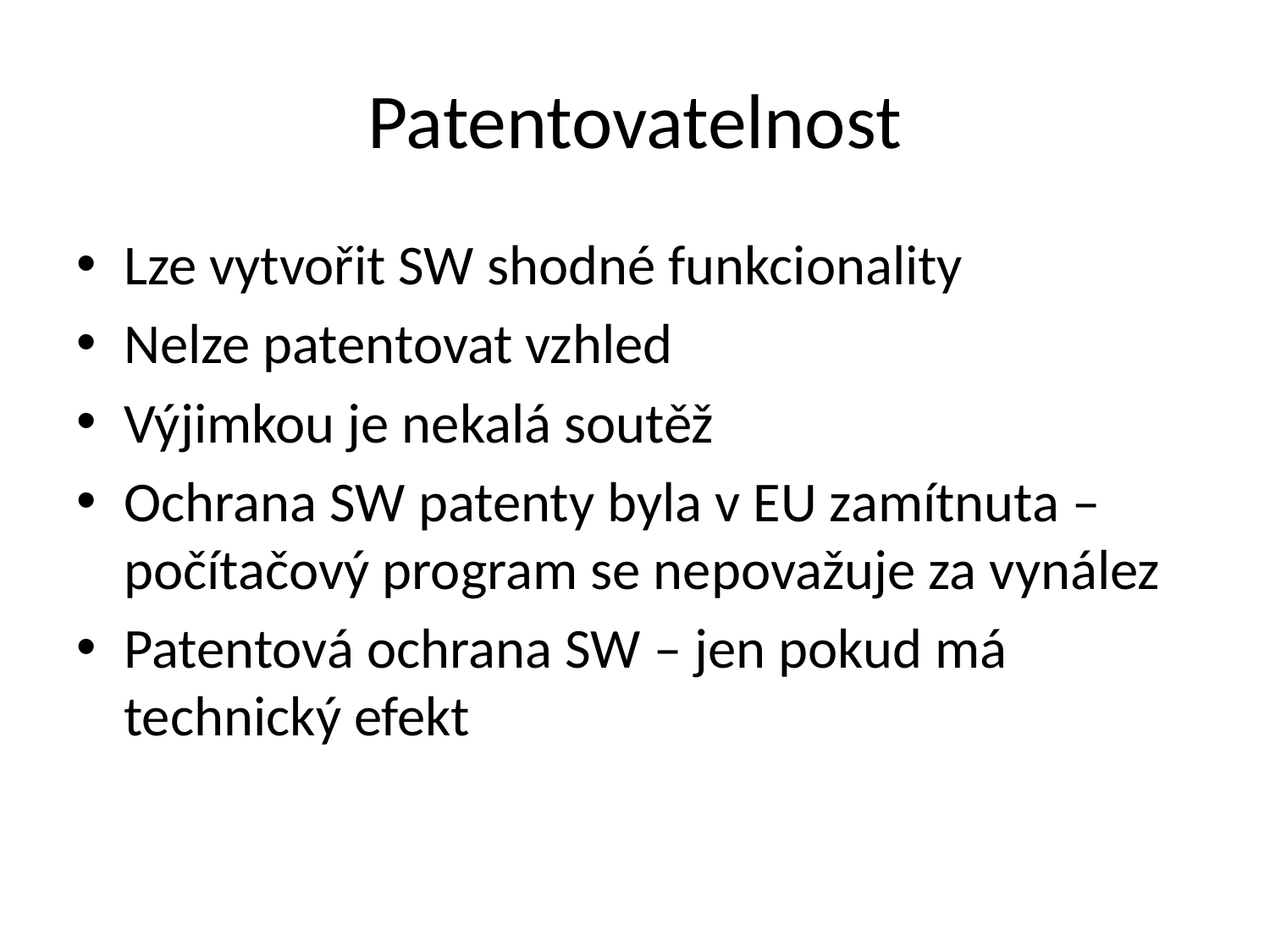

# Patentovatelnost
Lze vytvořit SW shodné funkcionality
Nelze patentovat vzhled
Výjimkou je nekalá soutěž
Ochrana SW patenty byla v EU zamítnuta – počítačový program se nepovažuje za vynález
Patentová ochrana SW – jen pokud má technický efekt